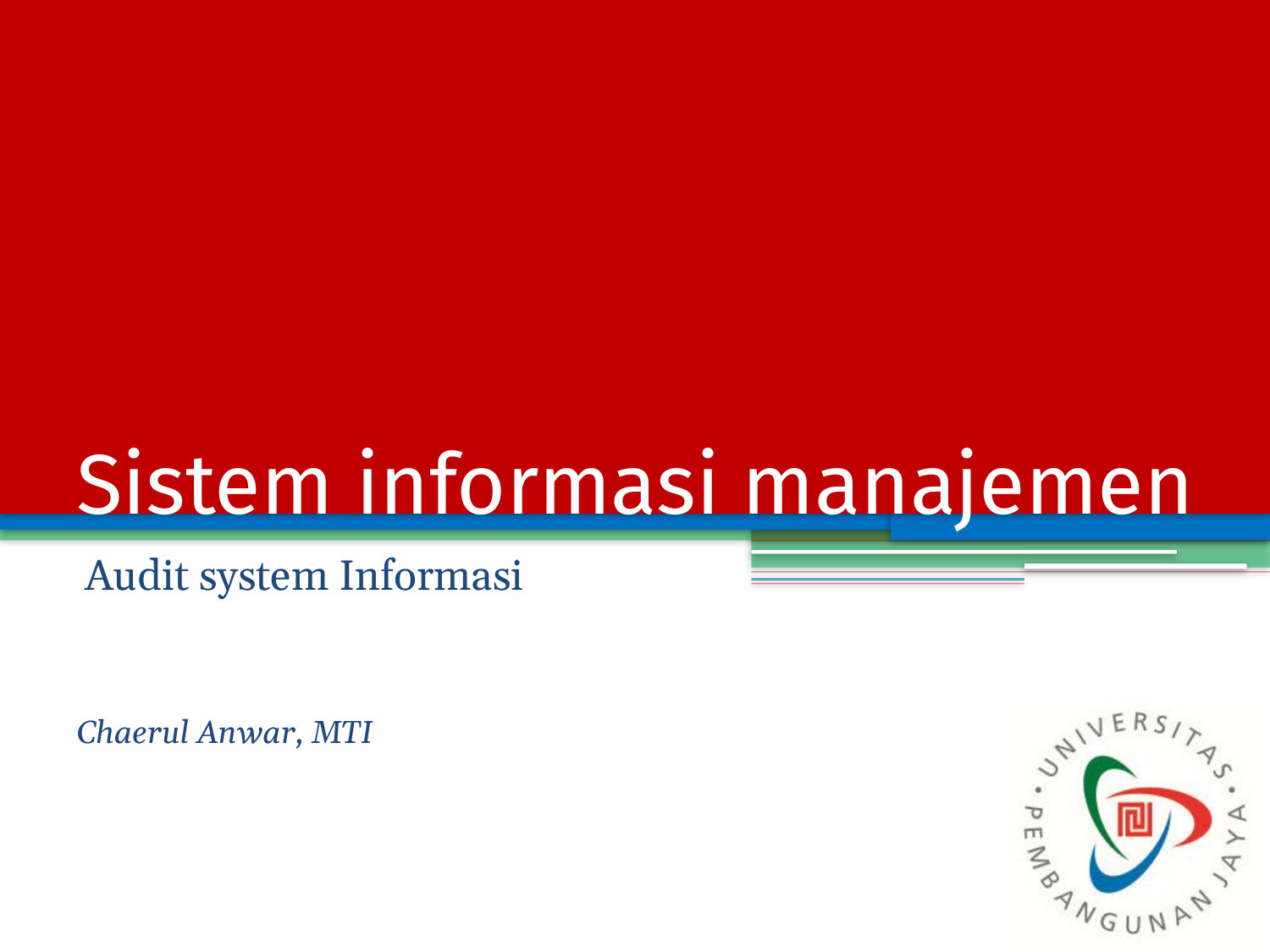

# Sistem informasi manajemen
Audit system Informasi
Chaerul Anwar, MTI